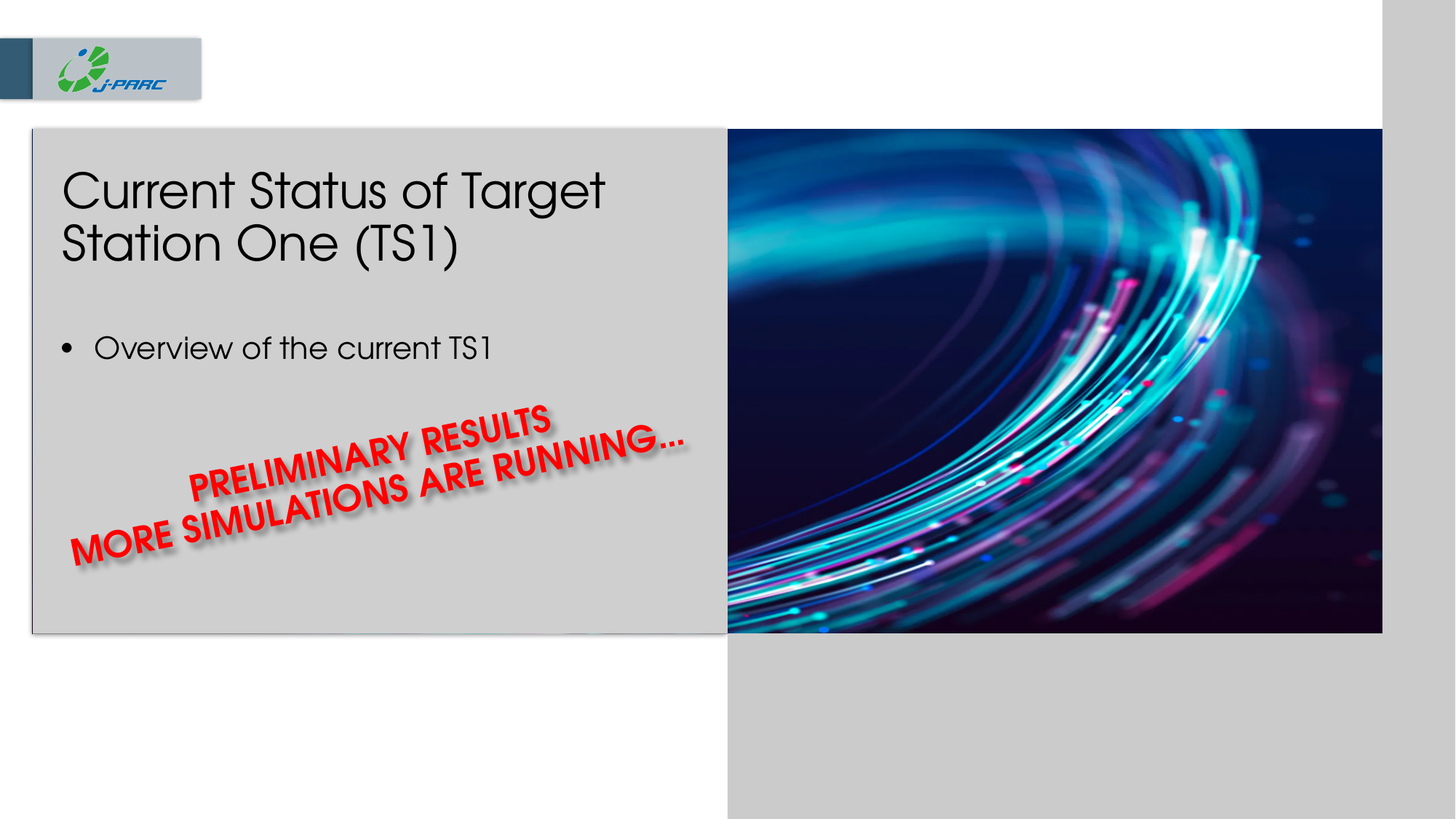

# Current Status of Target Station One (TS1)
Overview of the current TS1
PRELIMINARY RESULTS
MORE SIMULATIONS ARE RUNNING…